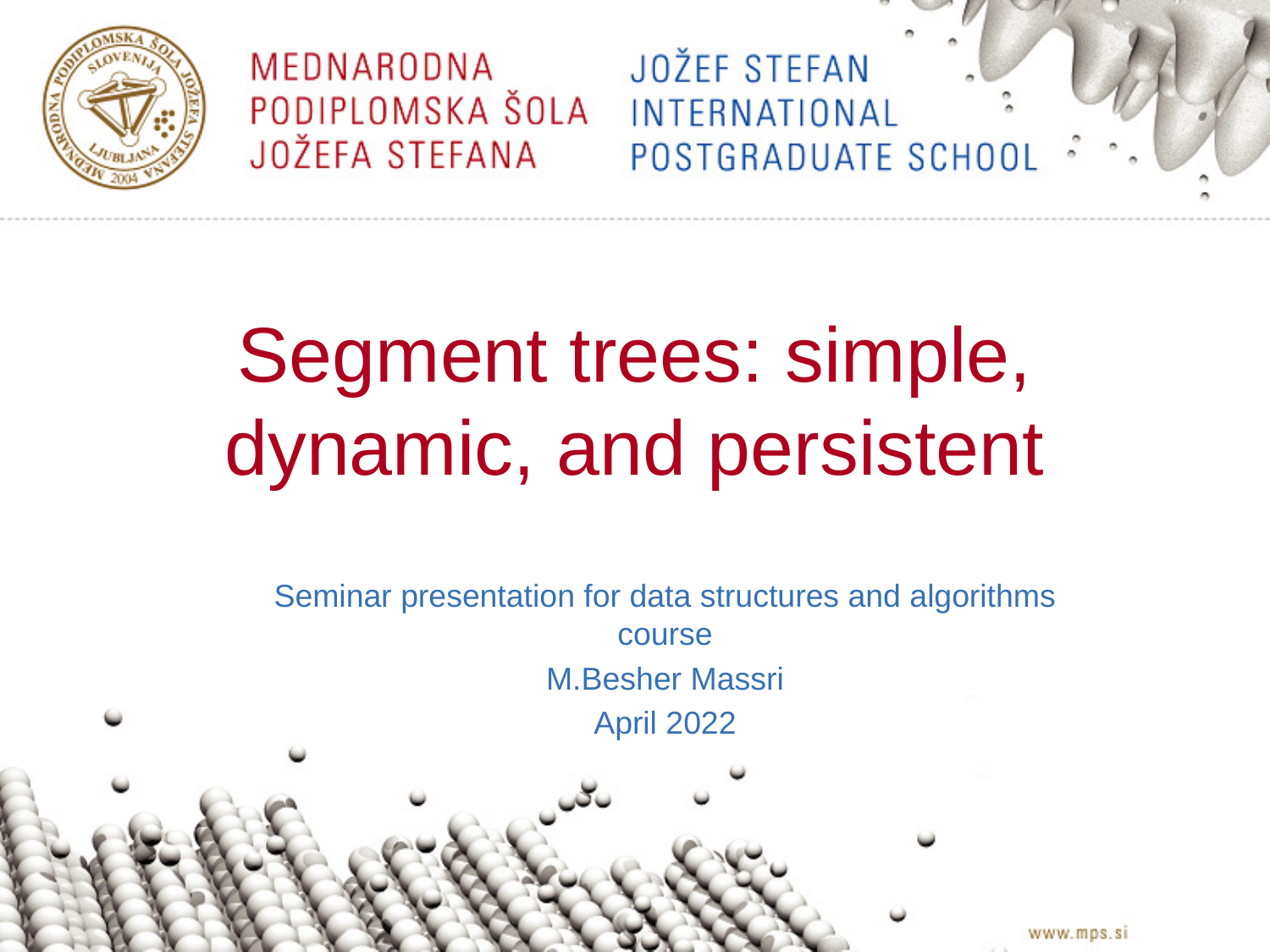

# Segment trees: simple, dynamic, and persistent
Seminar presentation for data structures and algorithms course
M.Besher Massri
April 2022